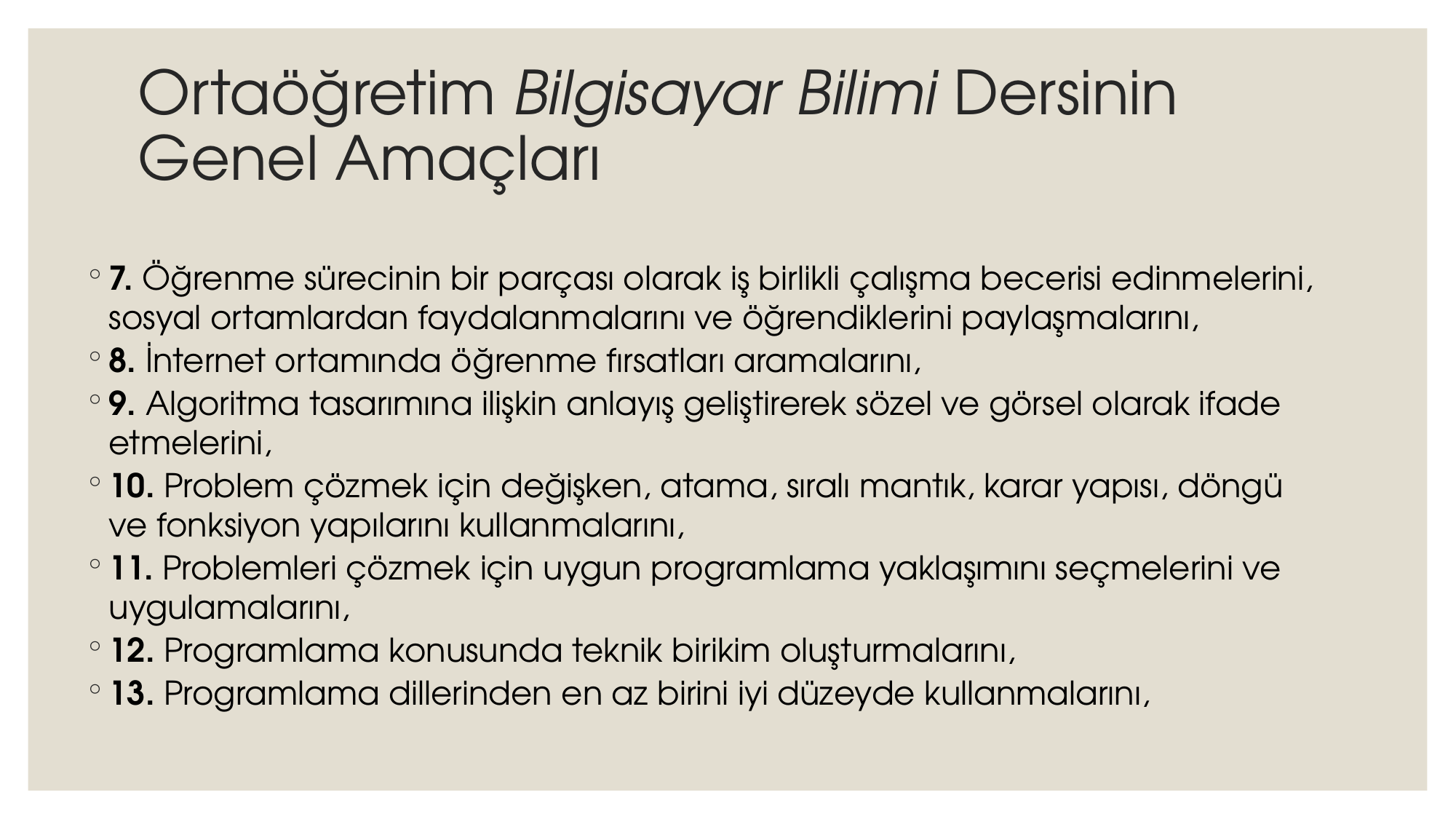

# Ortaöğretim Bilgisayar Bilimi Dersinin Genel Amaçları
7. Öğrenme sürecinin bir parçası olarak iş birlikli çalışma becerisi edinmelerini, sosyal ortamlardan faydalanmalarını ve öğrendiklerini paylaşmalarını,
8. İnternet ortamında öğrenme fırsatları aramalarını,
9. Algoritma tasarımına ilişkin anlayış geliştirerek sözel ve görsel olarak ifade etmelerini,
10. Problem çözmek için değişken, atama, sıralı mantık, karar yapısı, döngü ve fonksiyon yapılarını kullanmalarını,
11. Problemleri çözmek için uygun programlama yaklaşımını seçmelerini ve uygulamalarını,
12. Programlama konusunda teknik birikim oluşturmalarını,
13. Programlama dillerinden en az birini iyi düzeyde kullanmalarını,